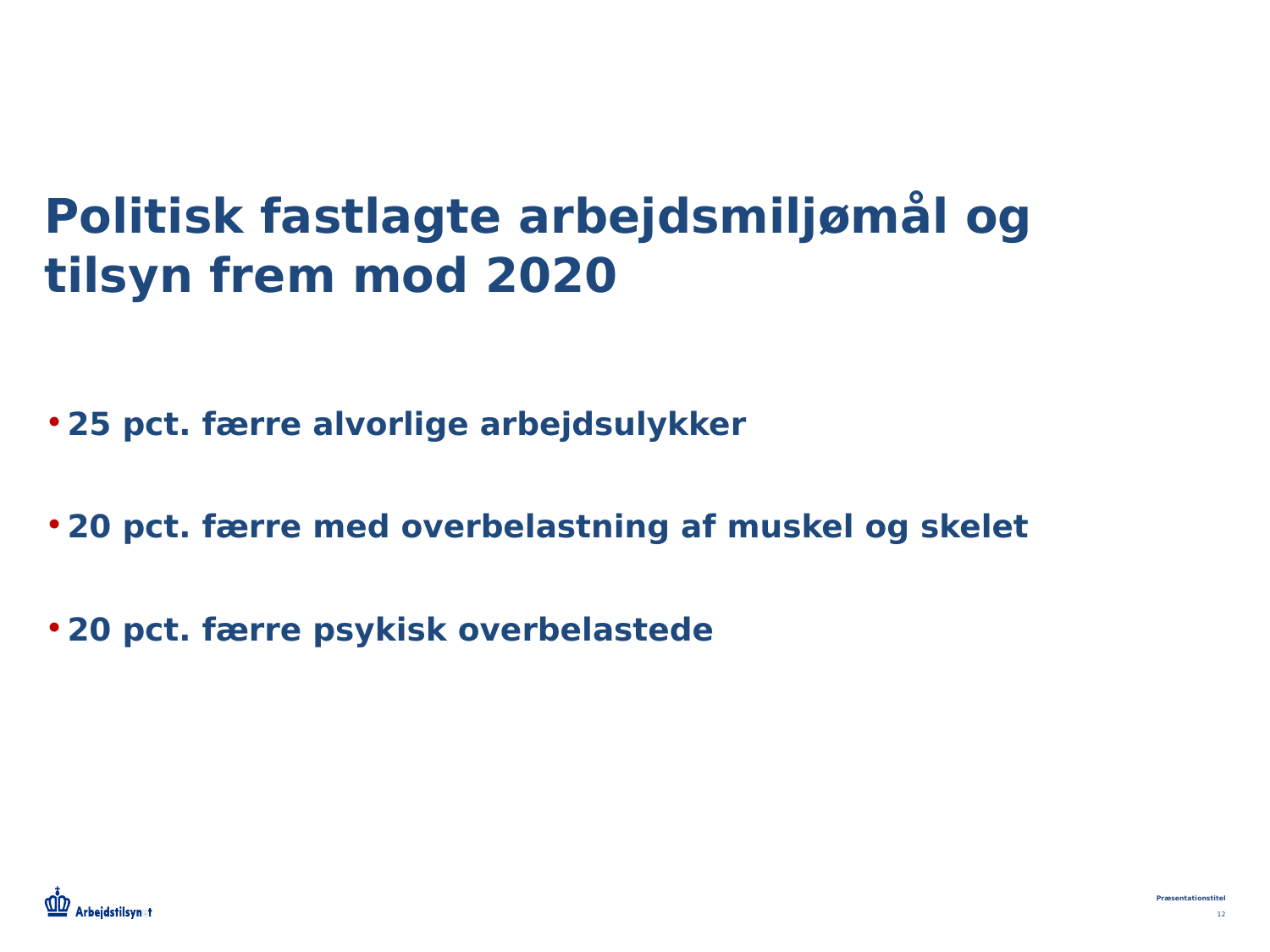

# Politisk fastlagte arbejdsmiljømål og tilsyn frem mod 2020
25 pct. færre alvorlige arbejdsulykker

20 pct. færre med overbelastning af muskel og skelet

20 pct. færre psykisk overbelastede

Præsentationstitel
12